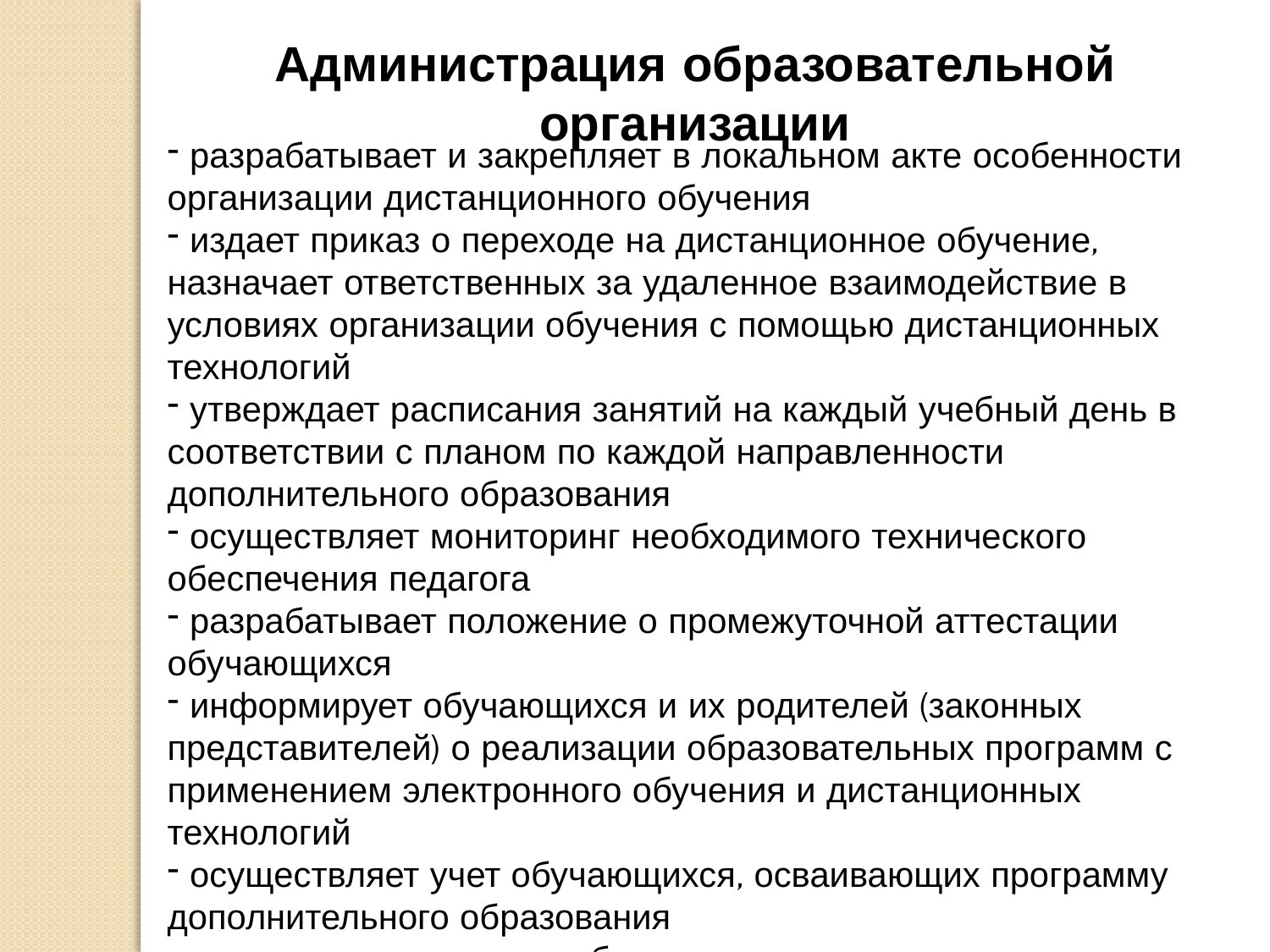

Администрация образовательной организации
 разрабатывает и закрепляет в локальном акте особенности организации дистанционного обучения
 издает приказ о переходе на дистанционное обучение, назначает ответственных за удаленное взаимодействие в условиях организации обучения с помощью дистанционных технологий
 утверждает расписания занятий на каждый учебный день в соответствии с планом по каждой направленности дополнительного образования
 осуществляет мониторинг необходимого технического обеспечения педагога
 разрабатывает положение о промежуточной аттестации обучающихся
 информирует обучающихся и их родителей (законных представителей) о реализации образовательных программ с применением электронного обучения и дистанционных технологий
 осуществляет учет обучающихся, осваивающих программу дополнительного образования
 организует доставку учебных материалов и выполненных заданий